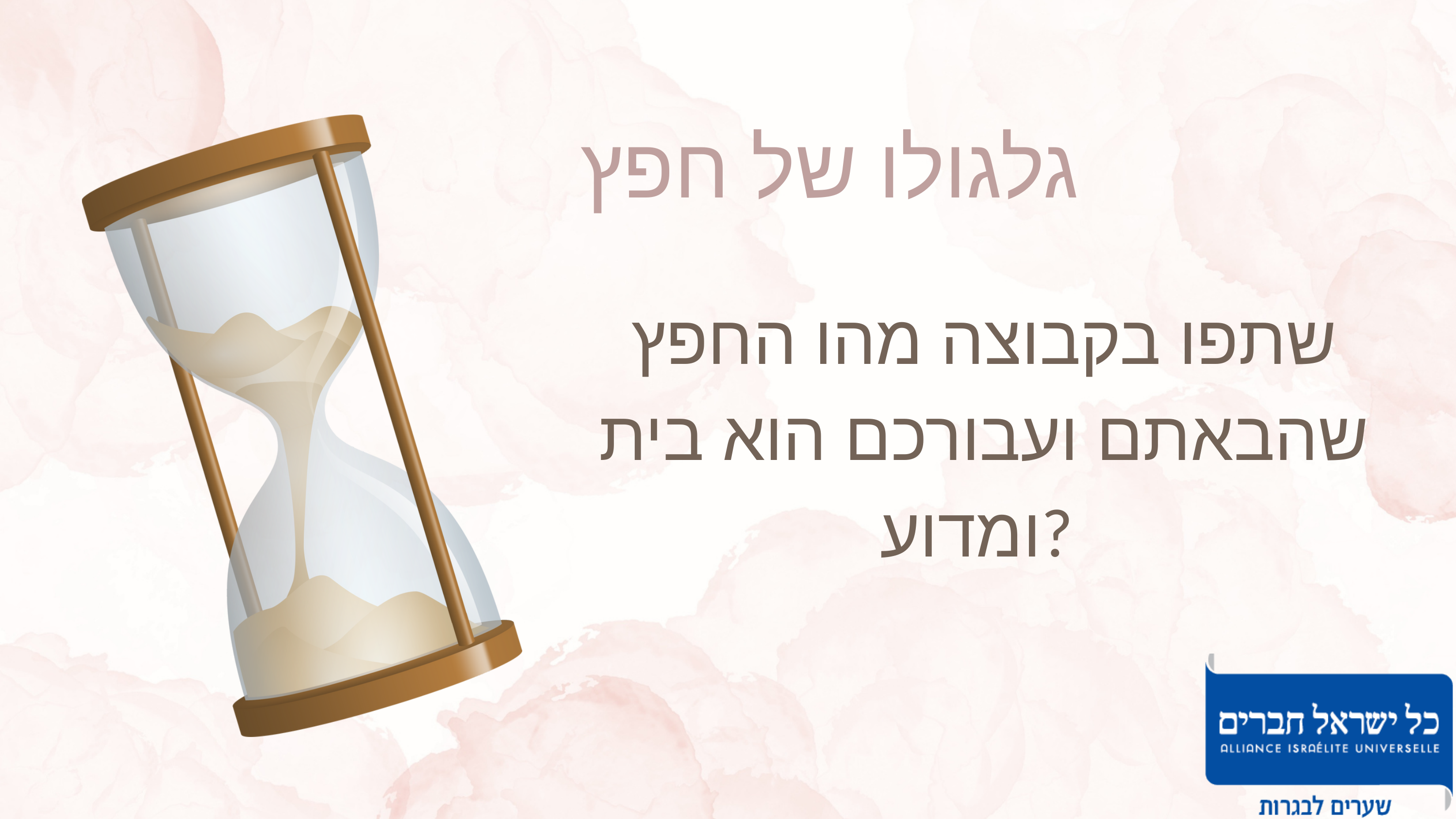

גלגולו של חפץ

שתפו בקבוצה מהו החפץ שהבאתם ועבורכם הוא בית ומדוע?